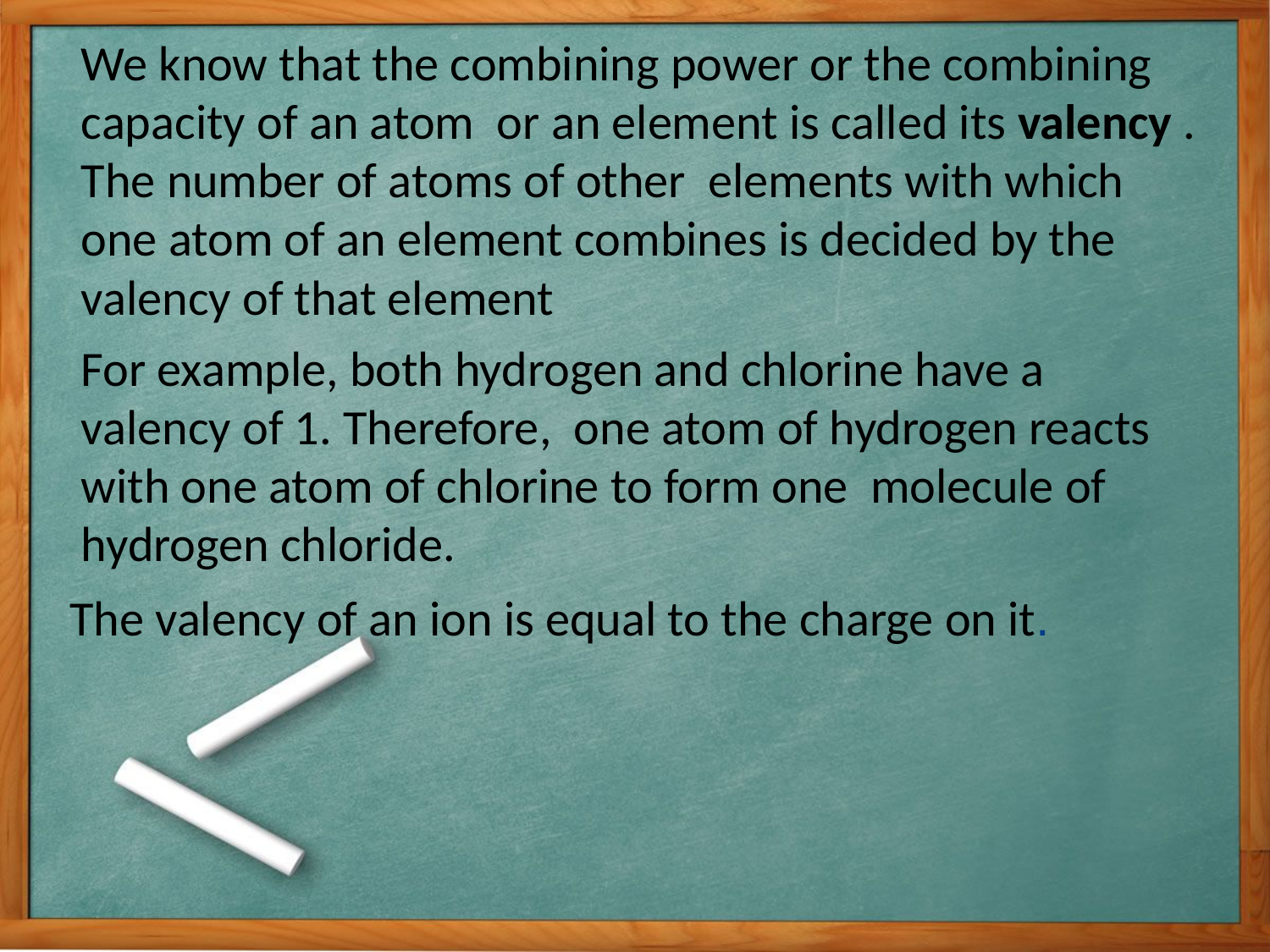

We know that the combining power or the combining capacity of an atom  or an element is called its valency . The number of atoms of other  elements with which one atom of an element combines is decided by the  valency of that element
   For example, both hydrogen and chlorine have a valency of 1. Therefore,  one atom of hydrogen reacts with one atom of chlorine to form one  molecule of hydrogen chloride.
  The valency of an ion is equal to the charge on it.